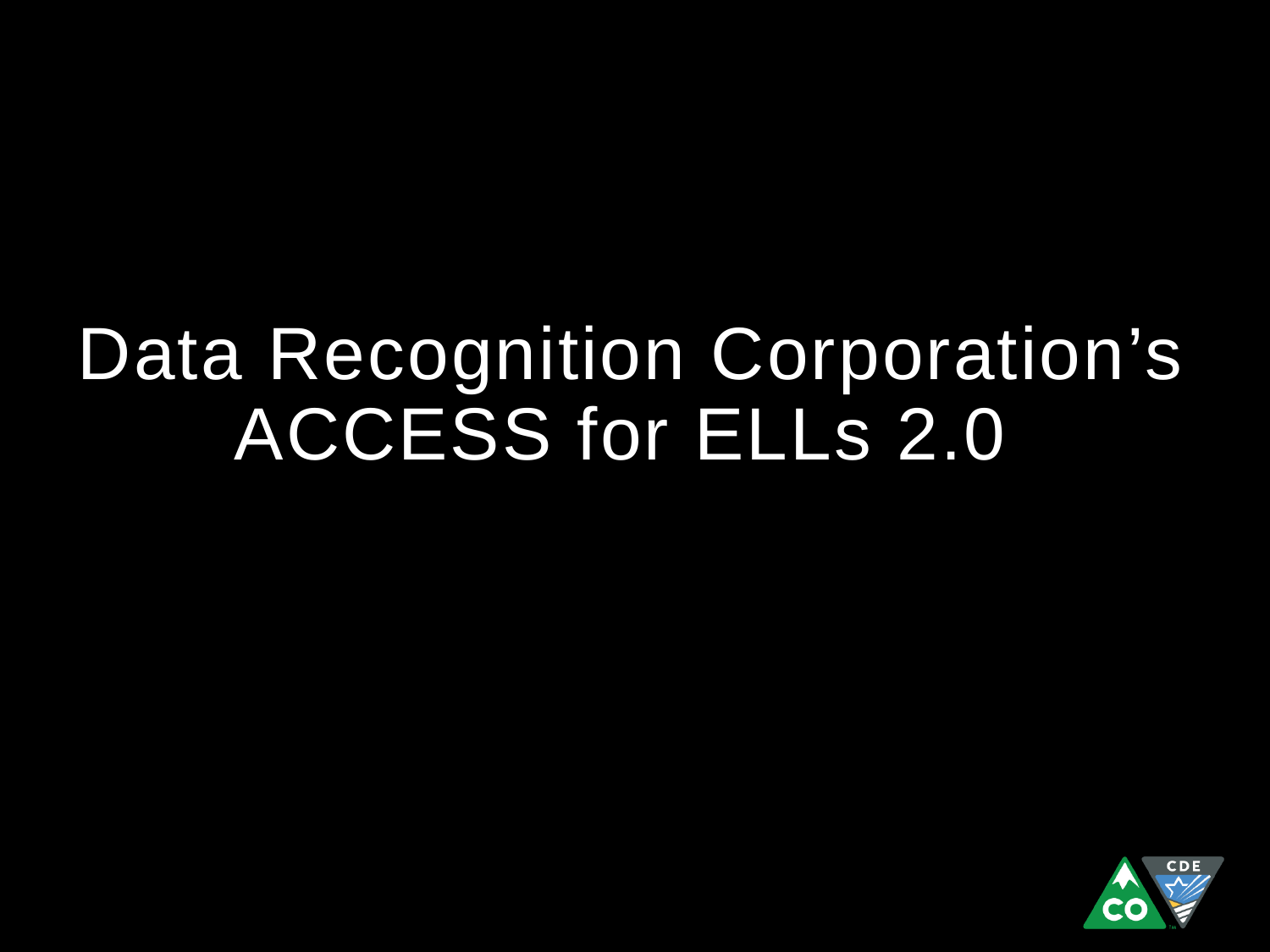

# Data Recognition Corporation’s ACCESS for ELLs 2.0